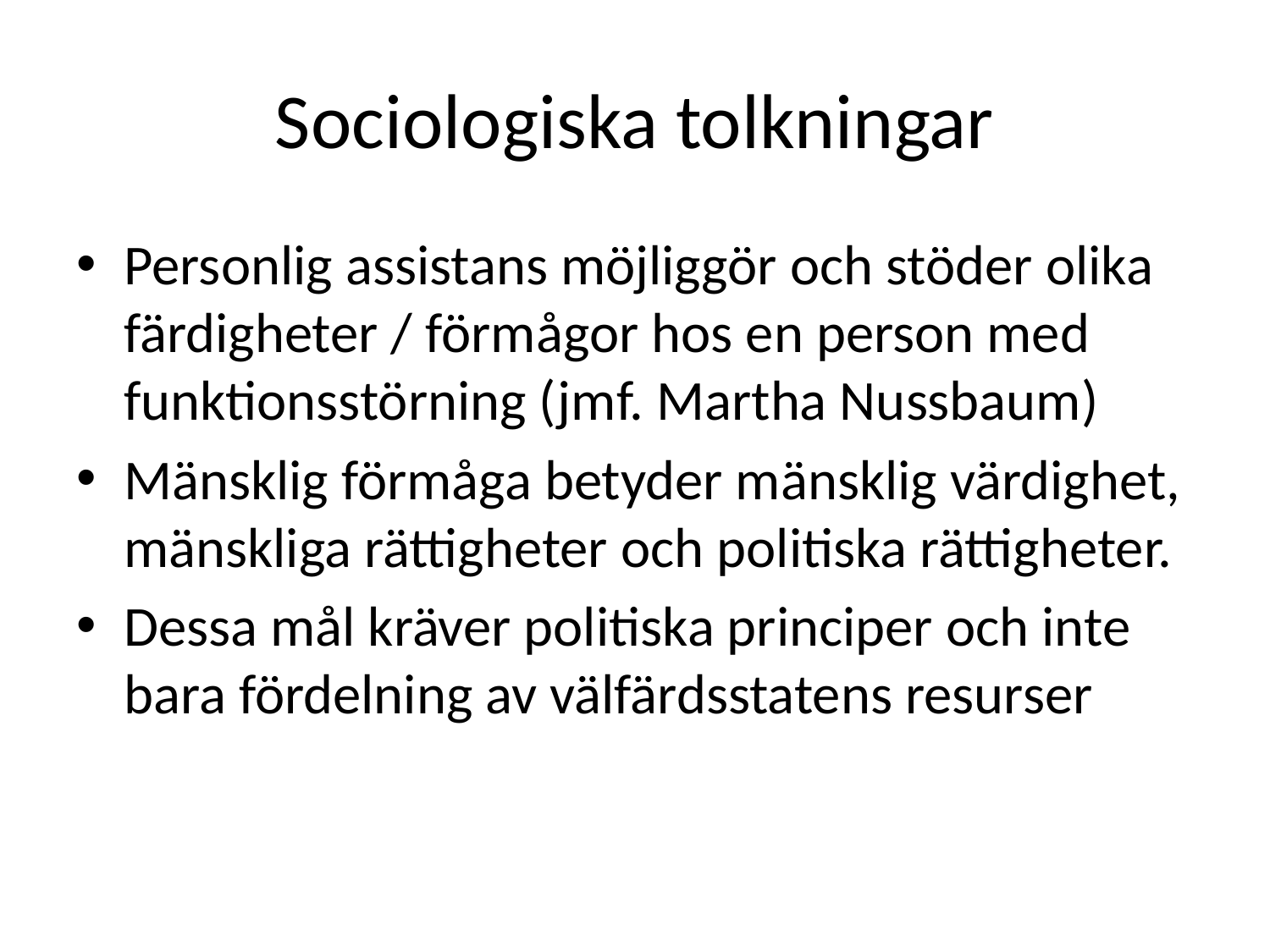

# Sociologiska tolkningar
Personlig assistans möjliggör och stöder olika färdigheter / förmågor hos en person med funktionsstörning (jmf. Martha Nussbaum)
Mänsklig förmåga betyder mänsklig värdighet, mänskliga rättigheter och politiska rättigheter.
Dessa mål kräver politiska principer och inte bara fördelning av välfärdsstatens resurser